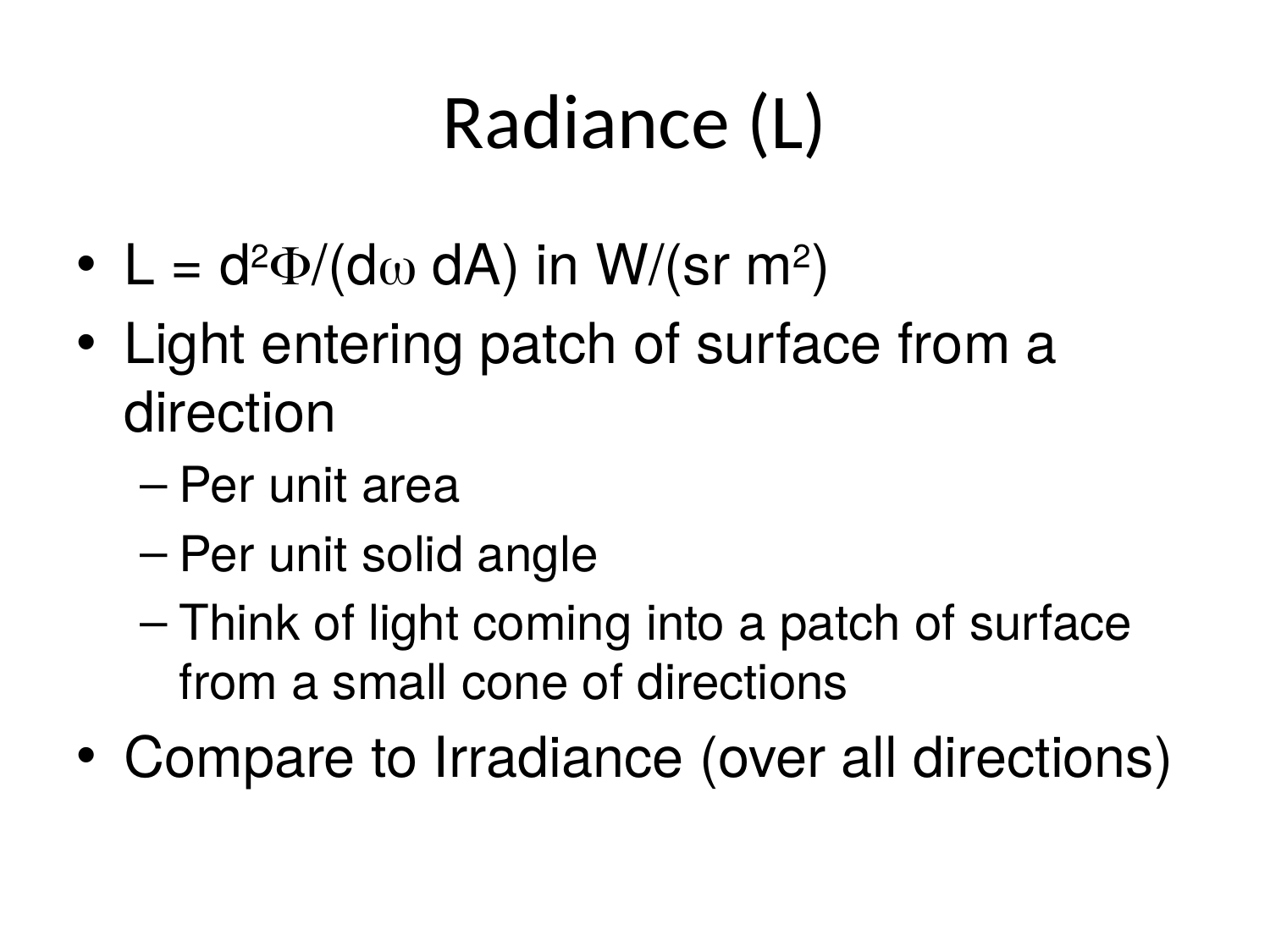

# Radiance (L)
L = d2Φ/(dω dA) in W/(sr m2)
Light entering patch of surface from a direction
Per unit area
Per unit solid angle
Think of light coming into a patch of surface from a small cone of directions
Compare to Irradiance (over all directions)